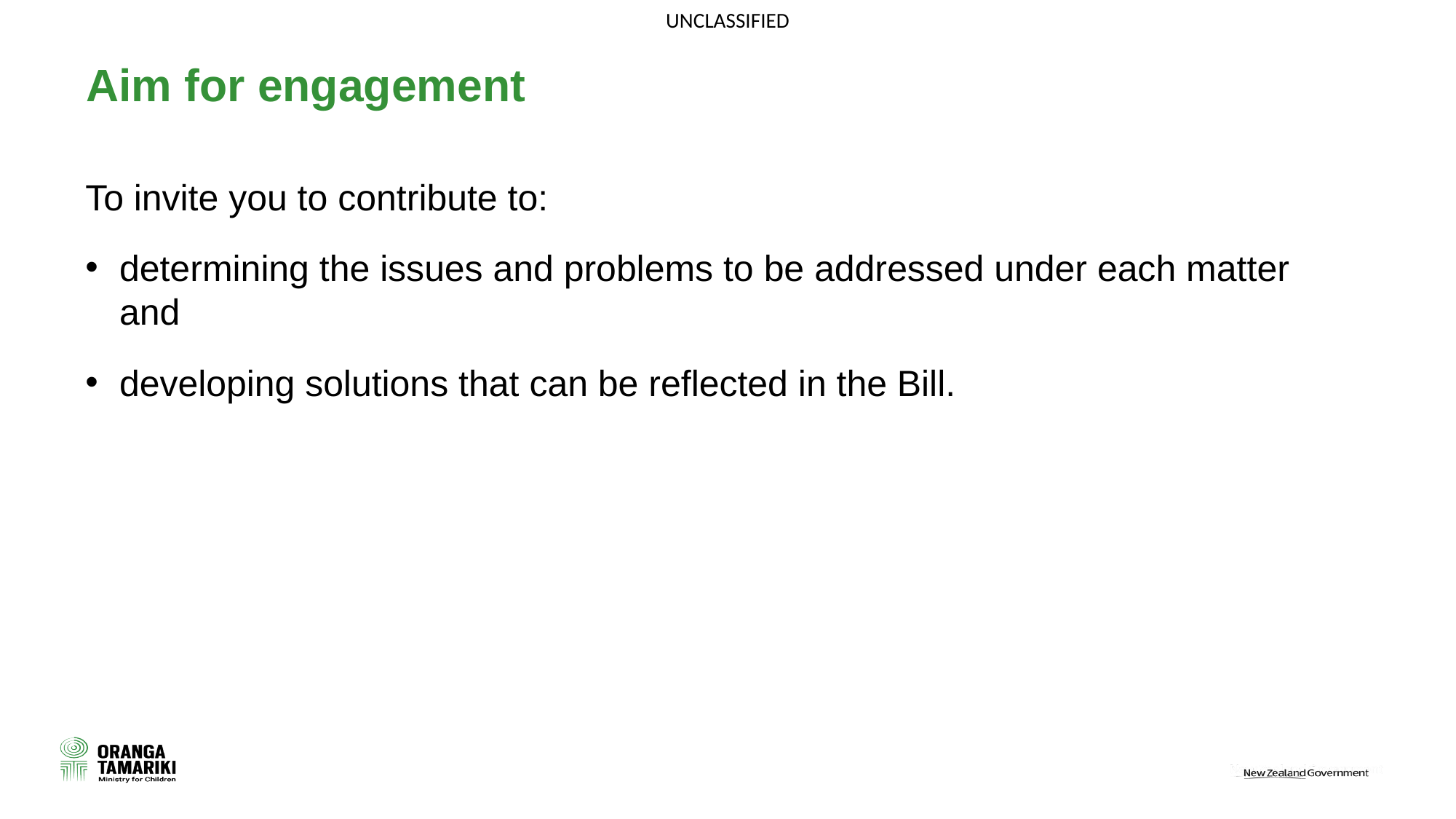

# Aim for engagement
To invite you to contribute to:
determining the issues and problems to be addressed under each matter and
developing solutions that can be reflected in the Bill.